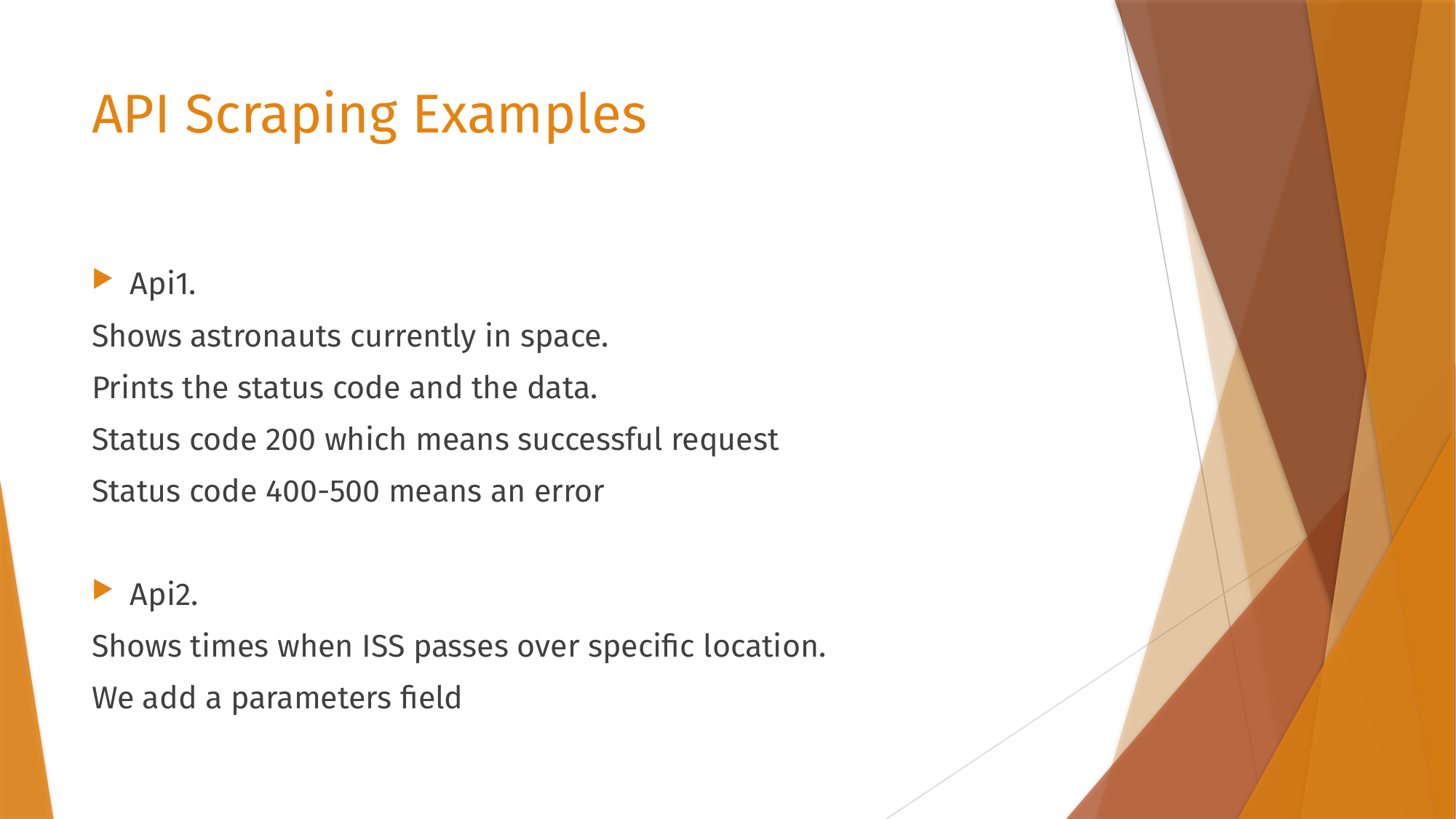

# API Scraping Examples
Api1.
Shows astronauts currently in space.
Prints the status code and the data.
Status code 200 which means successful request
Status code 400-500 means an error

Api2.
Shows times when ISS passes over specific location.
We add a parameters field